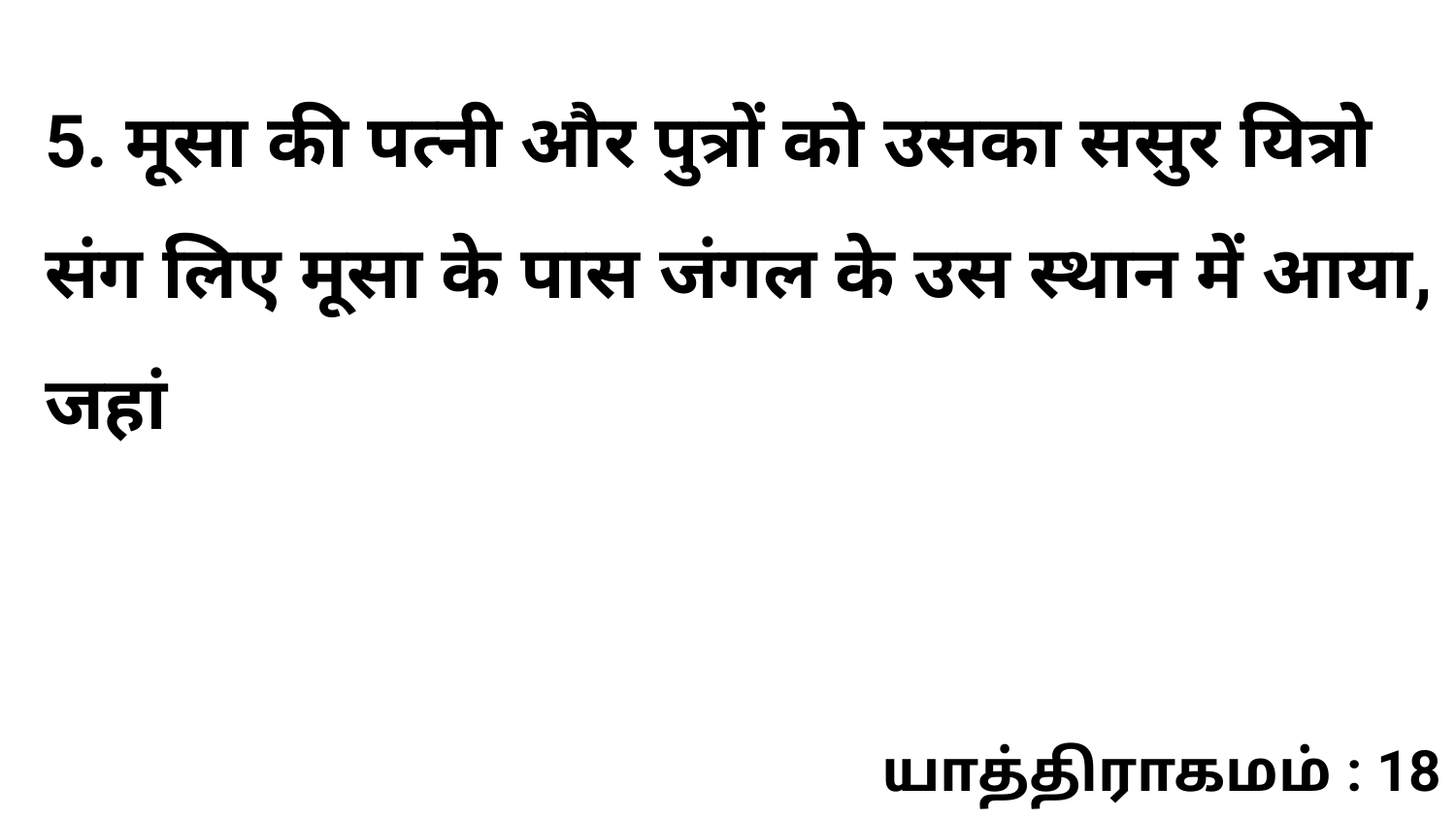

5. मूसा की पत्नी और पुत्रों को उसका ससुर यित्रो संग लिए मूसा के पास जंगल के उस स्थान में आया, जहां
யாத்திராகமம் : 18